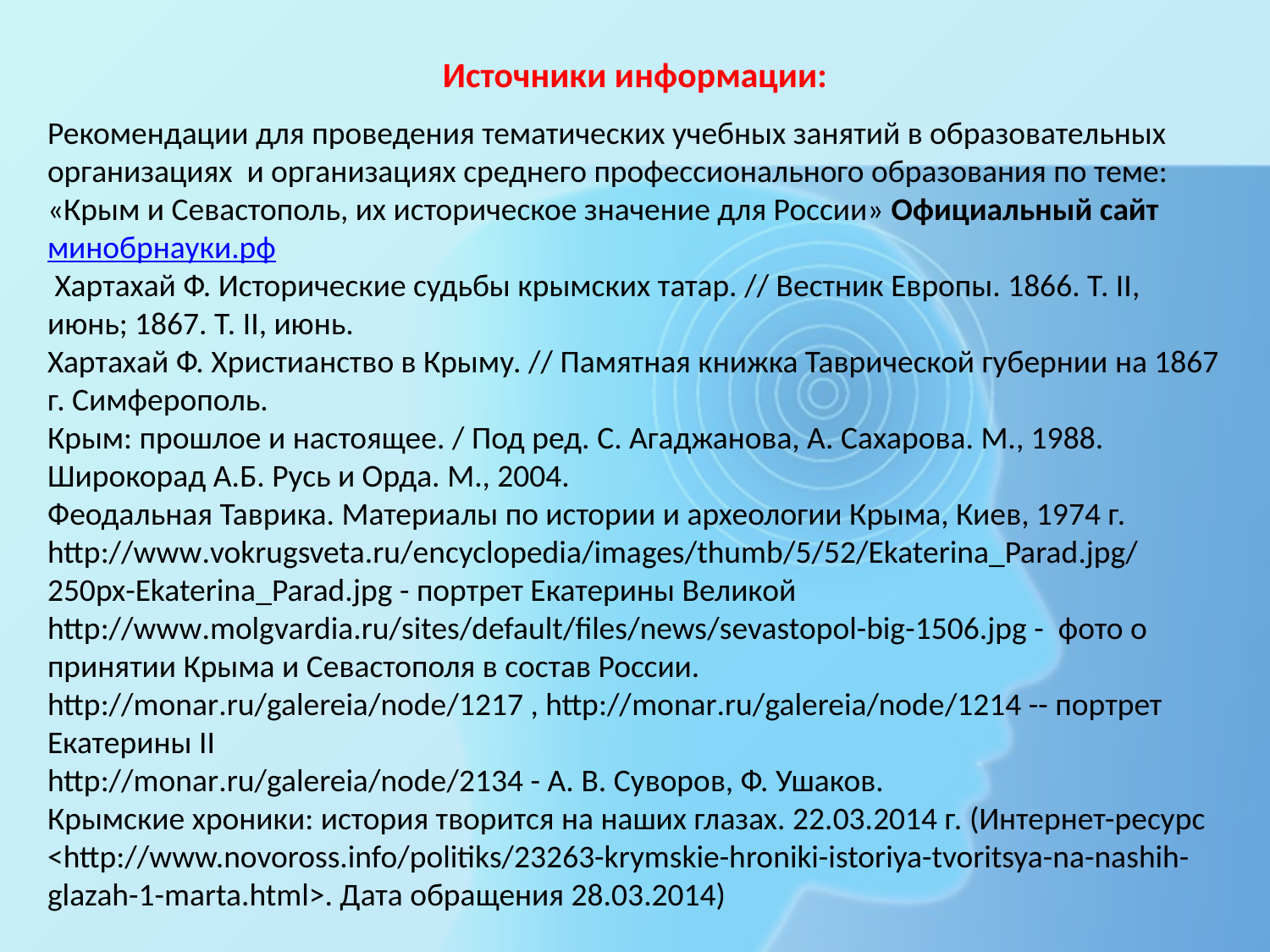

# Источники информации:

Рекомендации для проведения тематических учебных занятий в образовательных организациях  и организациях среднего профессионального образования по теме: «Крым и Севастополь, их историческое значение для России» Официальный сайт минобрнауки.рф
 Хартахай Ф. Исторические судьбы крымских татар. // Вестник Европы. 1866. Т. II, июнь; 1867. Т. II, июнь.
Хартахай Ф. Христианство в Крыму. // Памятная книжка Таврической губернии на 1867 г. Симферополь.
Крым: прошлое и настоящее. / Под ред. С. Агаджанова, А. Сахарова. М., 1988.
Широкорад А.Б. Русь и Орда. М., 2004.
Феодальная Таврика. Материалы по истории и археологии Крыма, Киев, 1974 г.
http://www.vokrugsveta.ru/encyclopedia/images/thumb/5/52/Ekaterina_Parad.jpg/250px-Ekaterina_Parad.jpg - портрет Екатерины Великой
http://www.molgvardia.ru/sites/default/files/news/sevastopol-big-1506.jpg -  фото о принятии Крыма и Севастополя в состав России.
http://monar.ru/galereia/node/1217 , http://monar.ru/galereia/node/1214 -- портрет Екатерины II
http://monar.ru/galereia/node/2134 - А. В. Суворов, Ф. Ушаков.
Крымские хроники: история творится на наших глазах. 22.03.2014 г. (Интернет-ресурс <http://www.novoross.info/politiks/23263-krymskie-hroniki-istoriya-tvoritsya-na-nashih-glazah-1-marta.html>. Дата обращения 28.03.2014)